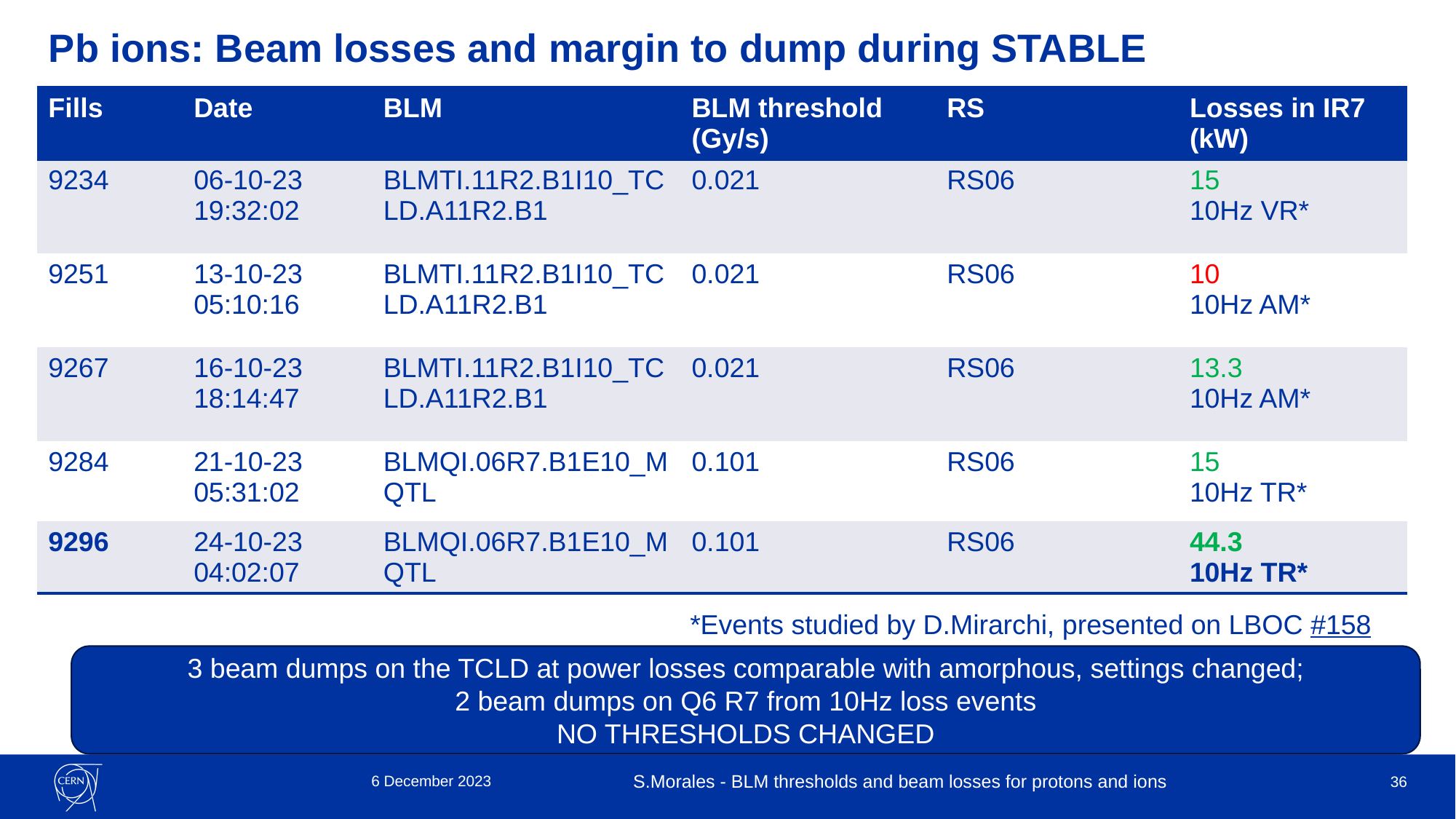

# Pb ions: Beam losses and margin to dump during STABLE
| Fills | Date | BLM | BLM threshold (Gy/s) | RS | Losses in IR7 (kW) |
| --- | --- | --- | --- | --- | --- |
| 9234 | 06-10-23 19:32:02 | BLMTI.11R2.B1I10\_TCLD.A11R2.B1 | 0.021 | RS06 | 15 10Hz VR\* |
| 9251 | 13-10-23 05:10:16 | BLMTI.11R2.B1I10\_TCLD.A11R2.B1 | 0.021 | RS06 | 10 10Hz AM\* |
| 9267 | 16-10-23 18:14:47 | BLMTI.11R2.B1I10\_TCLD.A11R2.B1 | 0.021 | RS06 | 13.3 10Hz AM\* |
| 9284 | 21-10-23 05:31:02 | BLMQI.06R7.B1E10\_MQTL | 0.101 | RS06 | 15 10Hz TR\* |
| 9296 | 24-10-23 04:02:07 | BLMQI.06R7.B1E10\_MQTL | 0.101 | RS06 | 44.3 10Hz TR\* |
*Events studied by D.Mirarchi, presented on LBOC #158
3 beam dumps on the TCLD at power losses comparable with amorphous, settings changed;
2 beam dumps on Q6 R7 from 10Hz loss events
NO THRESHOLDS CHANGED
6 December 2023
S.Morales - BLM thresholds and beam losses for protons and ions
36